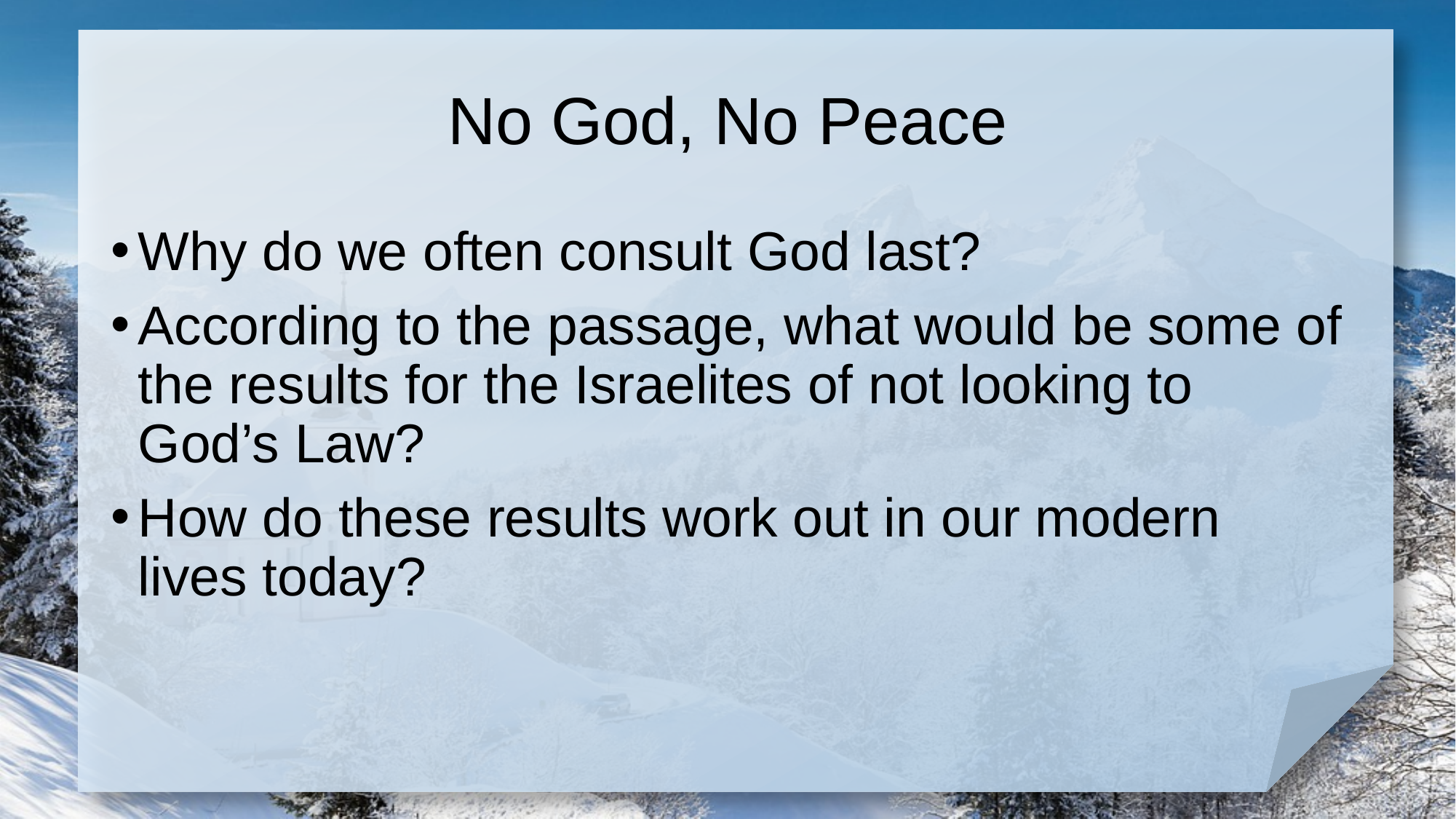

# No God, No Peace
Why do we often consult God last?
According to the passage, what would be some of the results for the Israelites of not looking to God’s Law?
How do these results work out in our modern lives today?